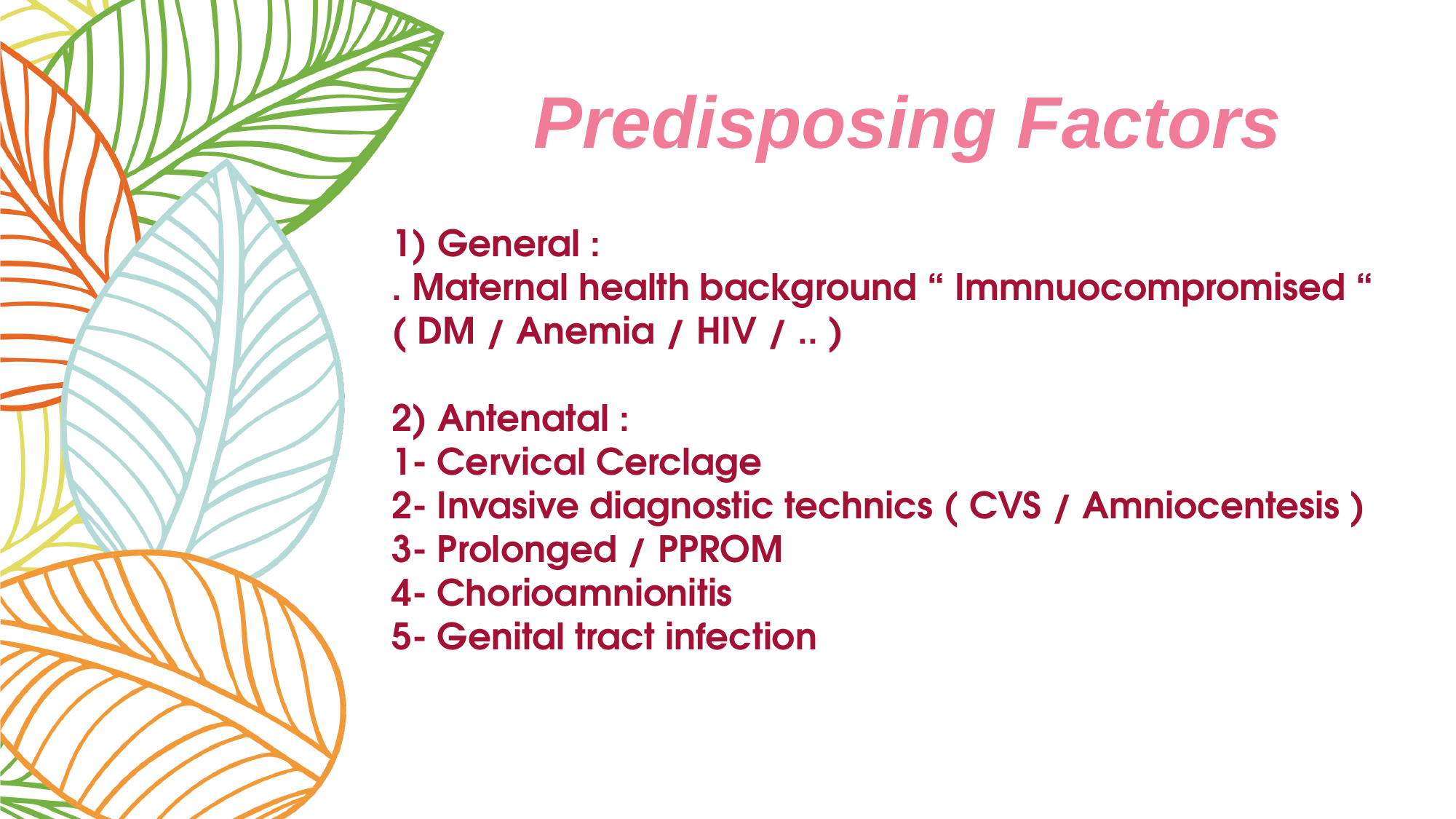

# Predisposing Factors
1) General :
. Maternal health background “ Immnuocompromised “ ( DM / Anemia / HIV / .. )
2) Antenatal :
1- Cervical Cerclage
2- Invasive diagnostic technics ( CVS / Amniocentesis )
3- Prolonged / PPROM
4- Chorioamnionitis
5- Genital tract infection